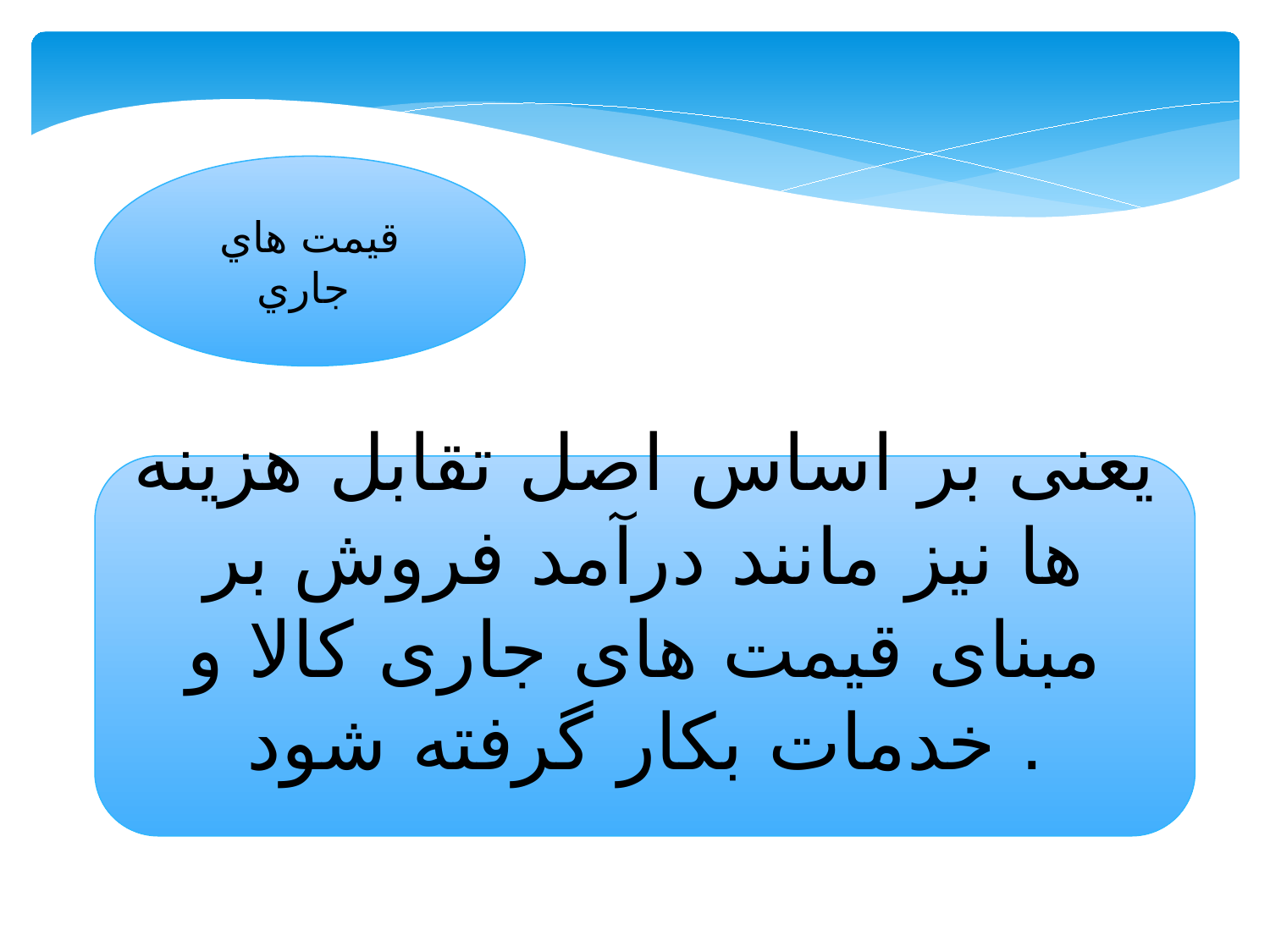

قيمت هاي جاري
یعنی بر اساس اصل تقابل هزینه ها نیز مانند درآمد فروش بر مبنای قیمت های جاری کالا و خدمات بکار گرفته شود .